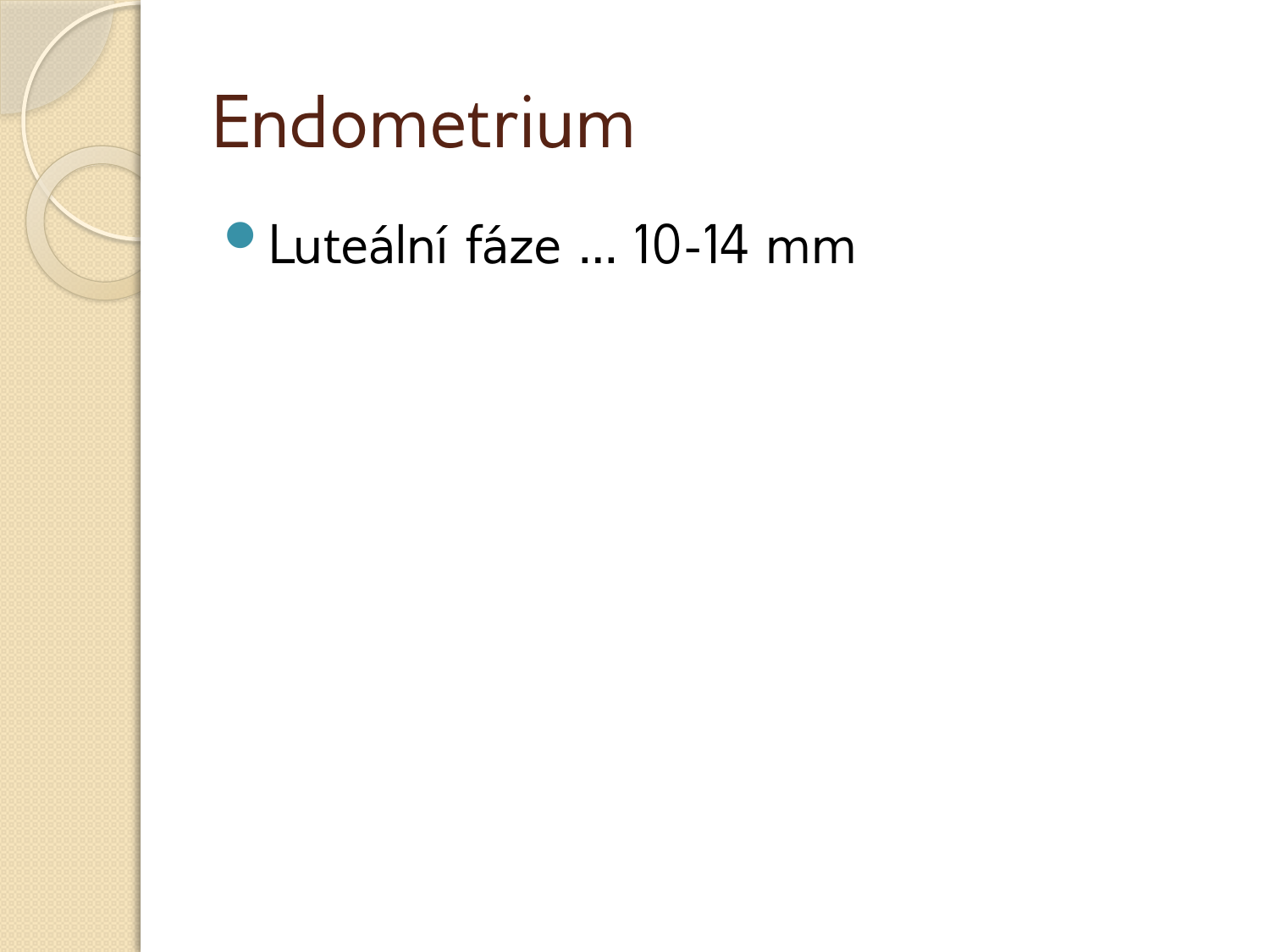

# Endometrium
Luteální fáze … 10-14 mm